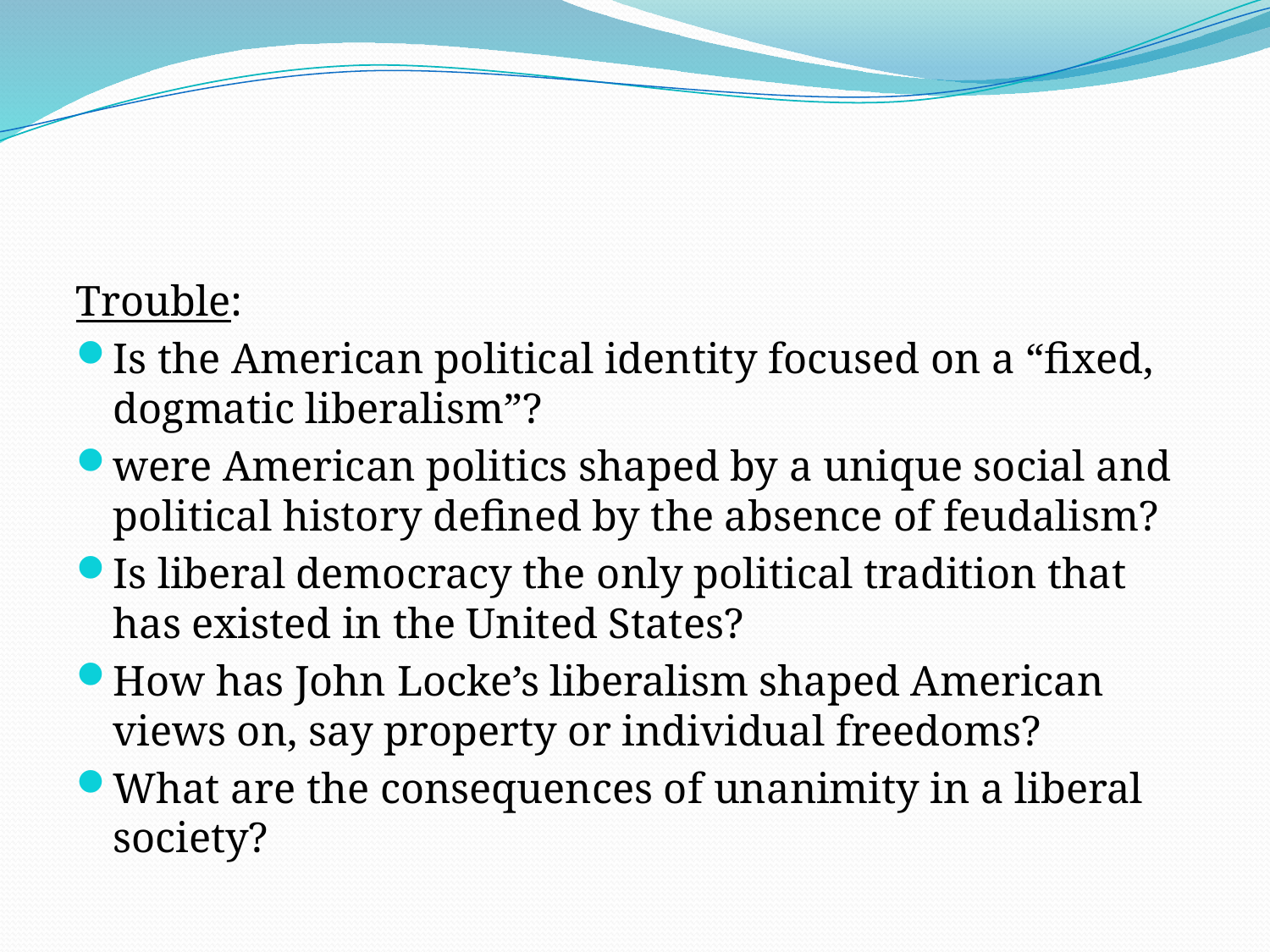

#
Trouble:
Is the American political identity focused on a “fixed, dogmatic liberalism”?
were American politics shaped by a unique social and political history defined by the absence of feudalism?
Is liberal democracy the only political tradition that has existed in the United States?
How has John Locke’s liberalism shaped American views on, say property or individual freedoms?
What are the consequences of unanimity in a liberal society?